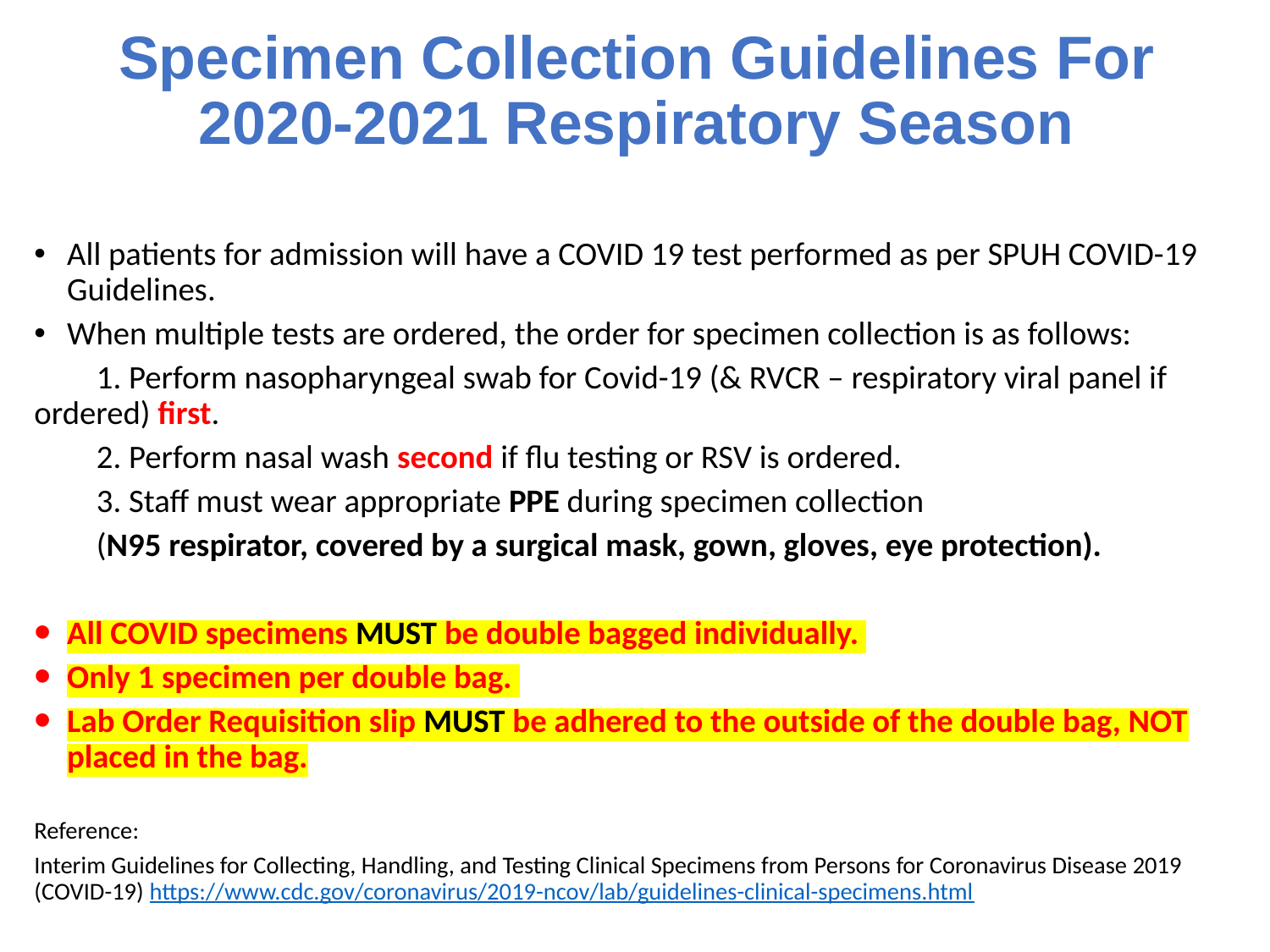

# Specimen Collection Guidelines For 2020-2021 Respiratory Season

All patients for admission will have a COVID 19 test performed as per SPUH COVID-19 Guidelines.
When multiple tests are ordered, the order for specimen collection is as follows:
	1. Perform nasopharyngeal swab for Covid-19 (& RVCR – respiratory viral panel if 	ordered) first.
	2. Perform nasal wash second if flu testing or RSV is ordered.
	3. Staff must wear appropriate PPE during specimen collection
	(N95 respirator, covered by a surgical mask, gown, gloves, eye protection).

All COVID specimens MUST be double bagged individually.
Only 1 specimen per double bag.
Lab Order Requisition slip MUST be adhered to the outside of the double bag, NOT placed in the bag.

Reference:
Interim Guidelines for Collecting, Handling, and Testing Clinical Specimens from Persons for Coronavirus Disease 2019 (COVID-19) https://www.cdc.gov/coronavirus/2019-ncov/lab/guidelines-clinical-specimens.html